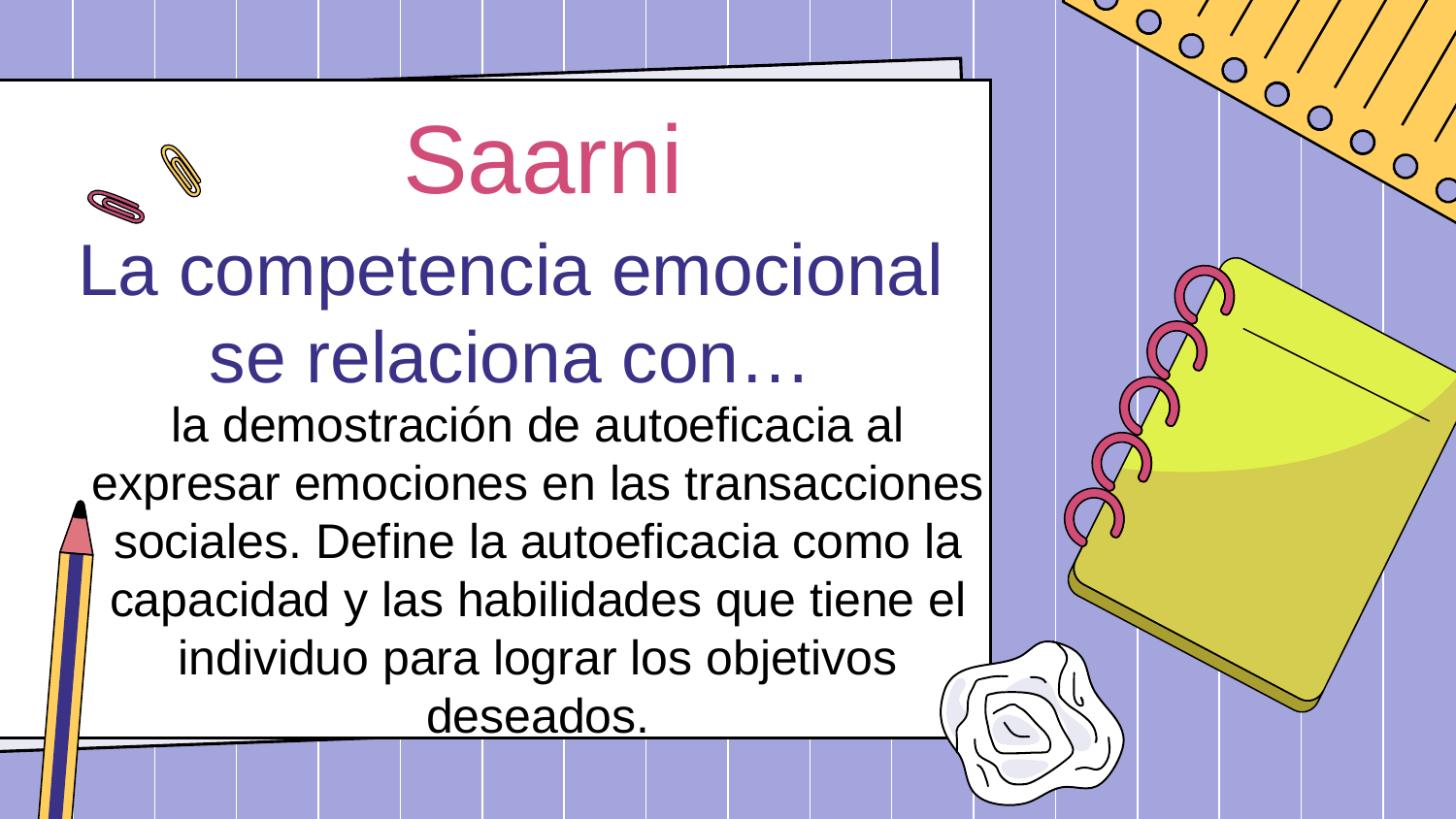

Saarni

# La competencia emocional se relaciona con…

la demostración de autoeficacia al expresar emociones en las transacciones sociales. Define la autoeficacia como la capacidad y las habilidades que tiene el individuo para lograr los objetivos deseados.